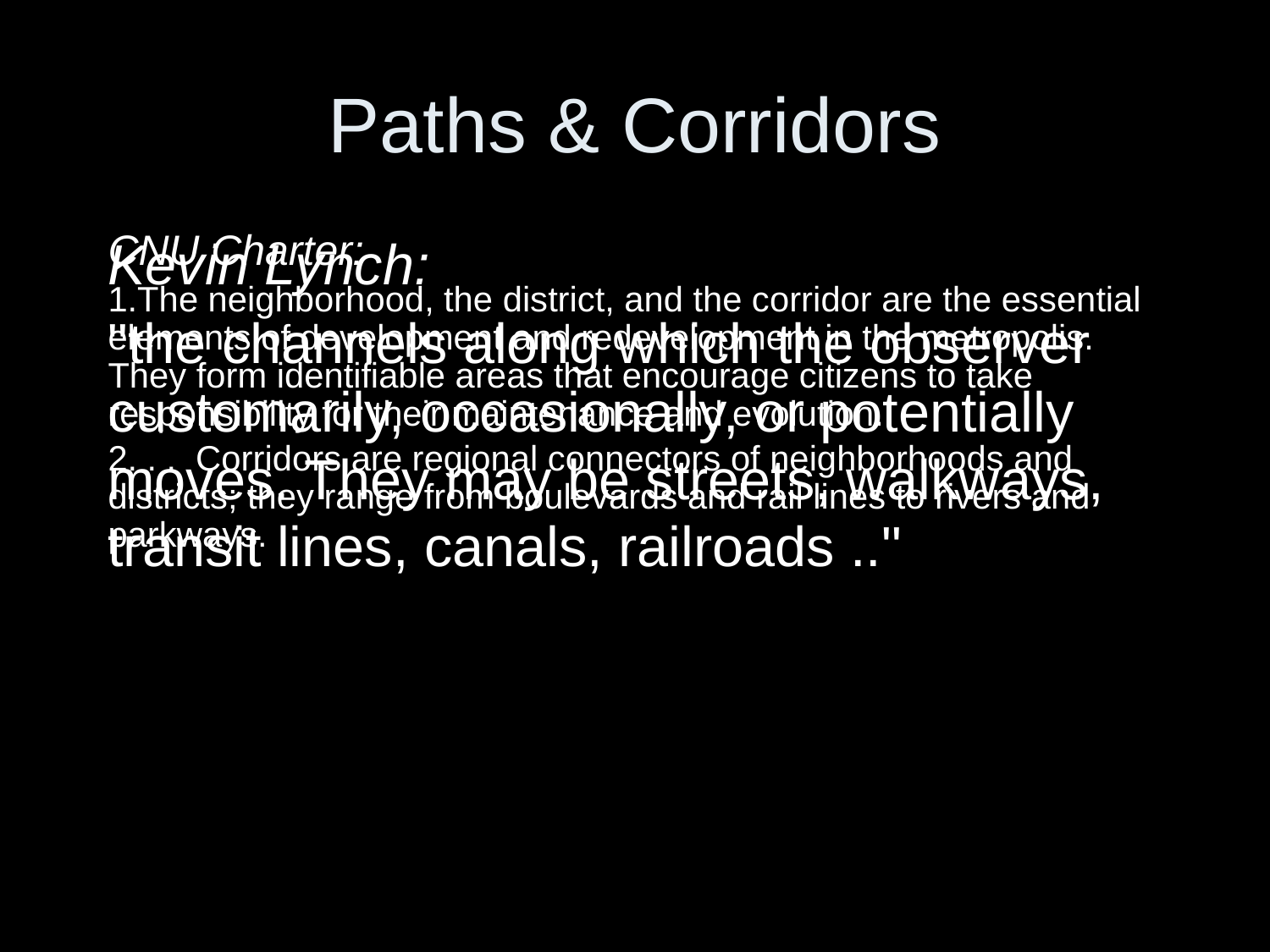

# Paths & Corridors
Kevin Lynch:
"the channels along which the observer customarily, occasionally, or potentially moves. They may be streets, walkways, transit lines, canals, railroads .."
CNU Charter:
1.The neighborhood, the district, and the corridor are the essential elements of development and redevelopment in the metropolis. They form identifiable areas that encourage citizens to take responsibility for their maintenance and evolution.
2. . .  Corridors are regional connectors of neighborhoods and districts; they range from boulevards and rail lines to rivers and parkways.